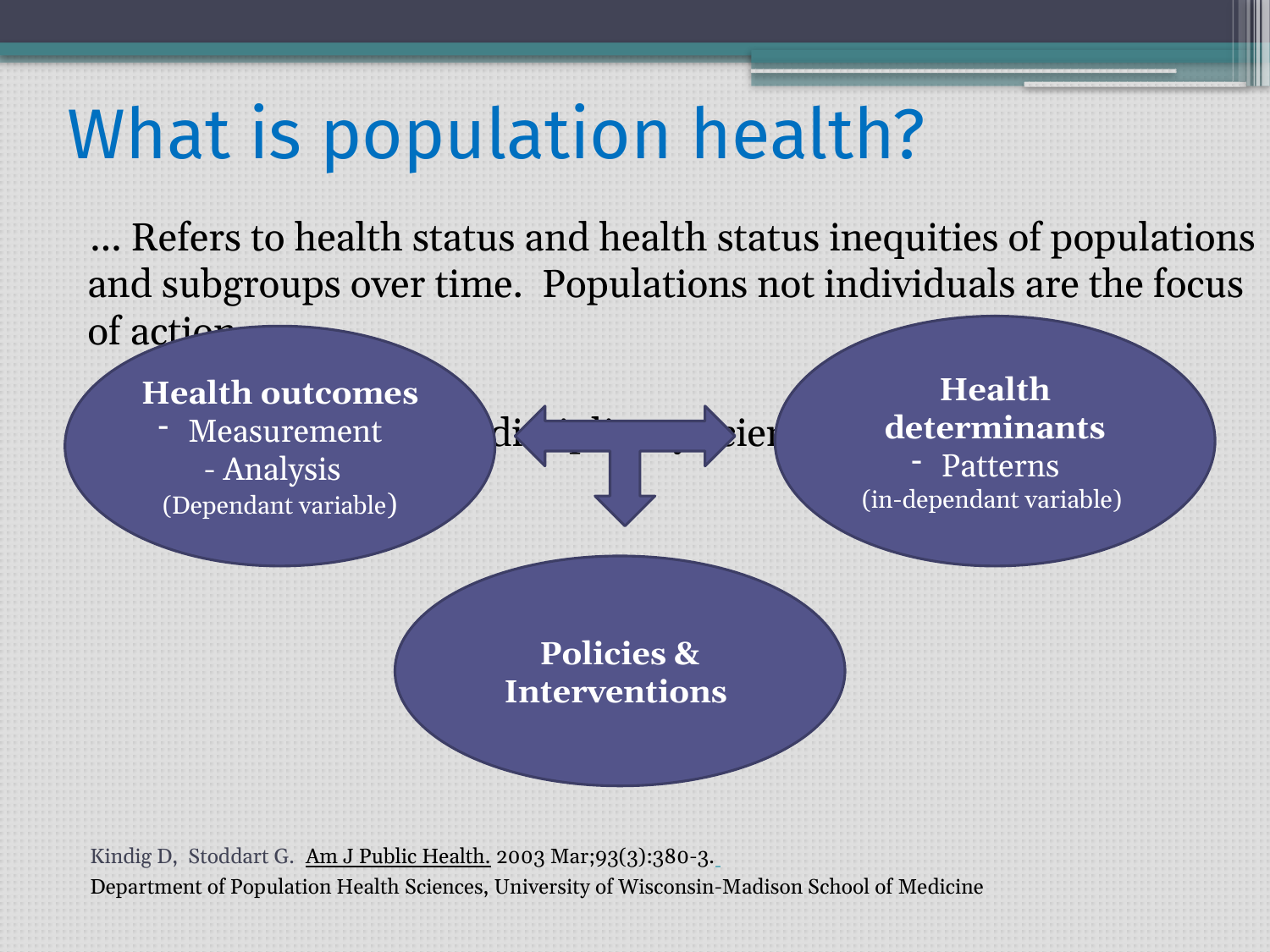

# What is population health?
... Refers to health status and health status inequities of populations and subgroups over time.  Populations not individuals are the focus of action.

Rapidly evolving, multidisciplinary science that includes:-

Kindig D,  Stoddart G.  Am J Public Health. 2003 Mar;93(3):380-3.
Department of Population Health Sciences, University of Wisconsin-Madison School of Medicine

Health determinants
Patterns
(in-dependant variable)
Health outcomes
Measurement
- Analysis
(Dependant variable)

Policies & Interventions